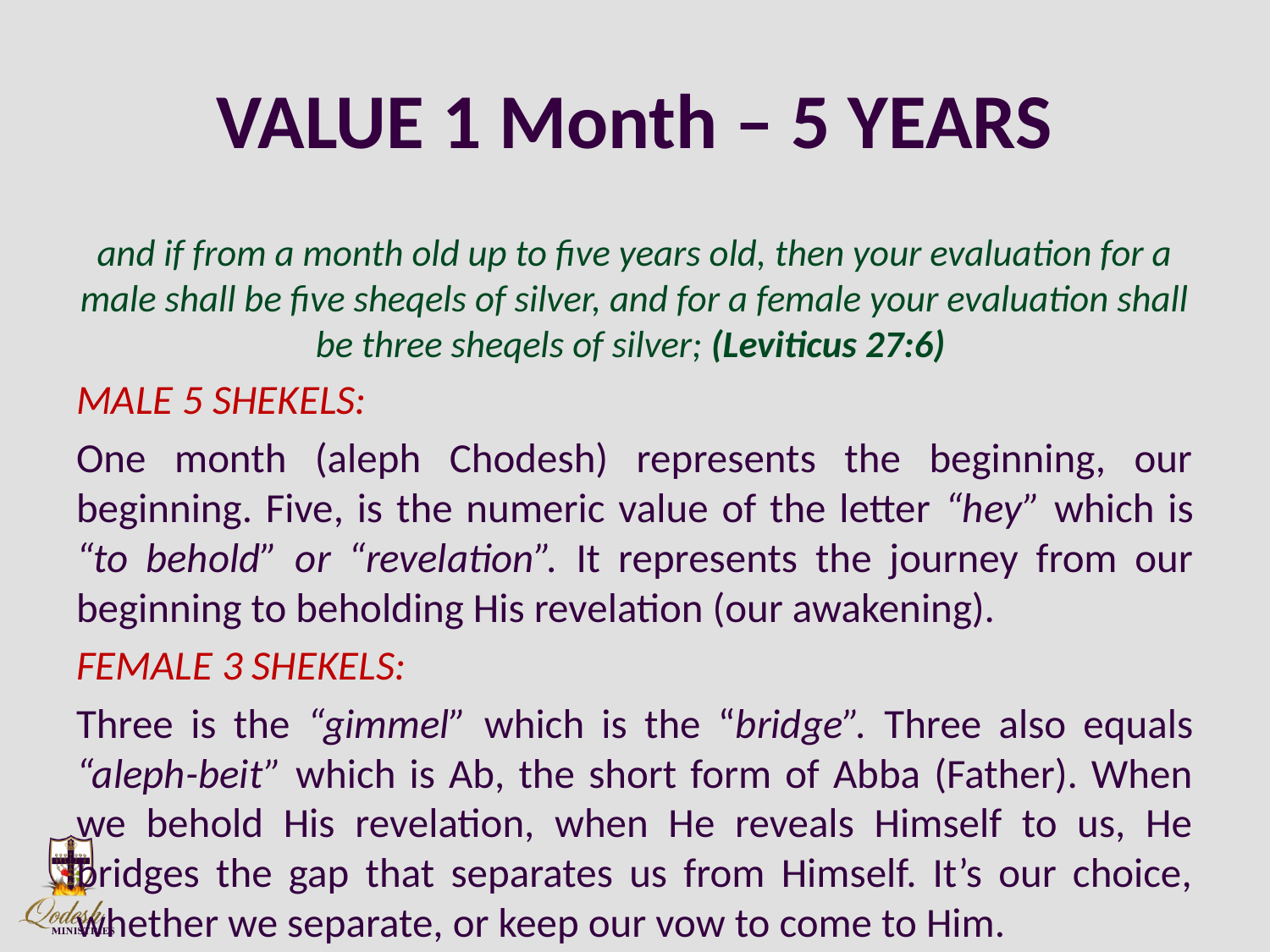

# VALUE 1 Month – 5 YEARS
and if from a month old up to five years old, then your evaluation for a male shall be five sheqels of silver, and for a female your evaluation shall be three sheqels of silver; (Leviticus 27:6)
MALE 5 SHEKELS:
One month (aleph Chodesh) represents the beginning, our beginning. Five, is the numeric value of the letter “hey” which is “to behold” or “revelation”. It represents the journey from our beginning to beholding His revelation (our awakening).
FEMALE 3 SHEKELS:
Three is the “gimmel” which is the “bridge”. Three also equals “aleph-beit” which is Ab, the short form of Abba (Father). When we behold His revelation, when He reveals Himself to us, He bridges the gap that separates us from Himself. It’s our choice, whether we separate, or keep our vow to come to Him.